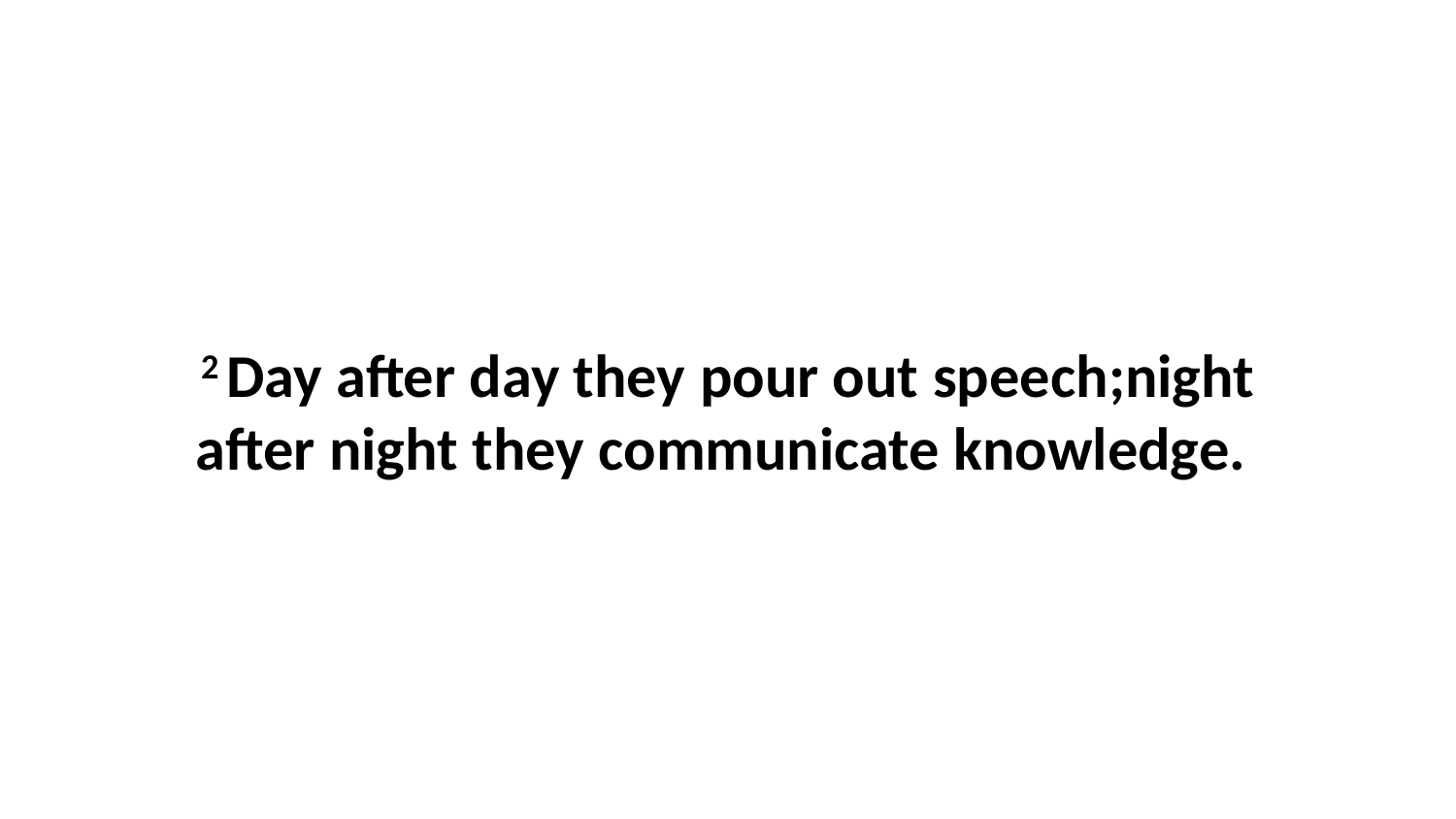

2 Day after day they pour out speech;night after night they communicate knowledge.